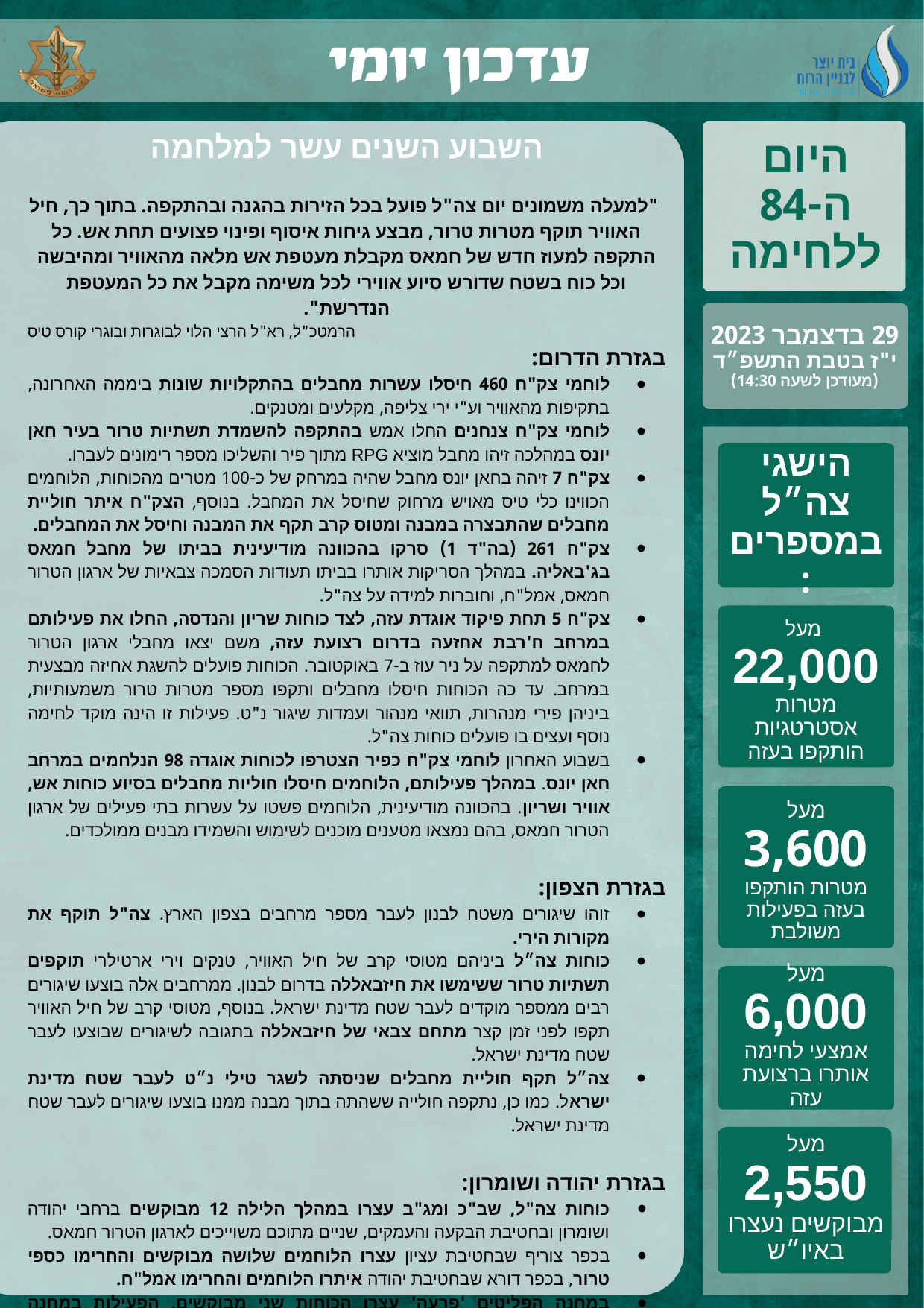

השבוע השנים עשר למלחמה
 "למעלה משמונים יום צה"ל פועל בכל הזירות בהגנה ובהתקפה. בתוך כך, חיל האוויר תוקף מטרות טרור, מבצע גיחות איסוף ופינוי פצועים תחת אש. כל התקפה למעוז חדש של חמאס מקבלת מעטפת אש מלאה מהאוויר ומהיבשה וכל כוח בשטח שדורש סיוע אווירי לכל משימה מקבל את כל המעטפת הנדרשת".
הרמטכ"ל, רא"ל הרצי הלוי לבוגרות ובוגרי קורס טיס
בגזרת הדרום:
לוחמי צק"ח 460 חיסלו עשרות מחבלים בהתקלויות שונות ביממה האחרונה, בתקיפות מהאוויר וע"י ירי צליפה, מקלעים ומטנקים.
לוחמי צק"ח צנחנים החלו אמש בהתקפה להשמדת תשתיות טרור בעיר חאן יונס במהלכה זיהו מחבל מוציא RPG מתוך פיר והשליכו מספר רימונים לעברו.
צק"ח 7 זיהה בחאן יונס מחבל שהיה במרחק של כ-100 מטרים מהכוחות, הלוחמים הכווינו כלי טיס מאויש מרחוק שחיסל את המחבל. בנוסף, הצק"ח איתר חוליית מחבלים שהתבצרה במבנה ומטוס קרב תקף את המבנה וחיסל את המחבלים.
צק"ח 261 (בה"ד 1) סרקו בהכוונה מודיעינית בביתו של מחבל חמאס בג'באליה. במהלך הסריקות אותרו בביתו תעודות הסמכה צבאיות של ארגון הטרור חמאס, אמל"ח, וחוברות למידה על צה"ל.
צק"ח 5 תחת פיקוד אוגדת עזה, לצד כוחות שריון והנדסה, החלו את פעילותם במרחב ח'רבת אחזעה בדרום רצועת עזה, משם יצאו מחבלי ארגון הטרור לחמאס למתקפה על ניר עוז ב-7 באוקטובר. הכוחות פועלים להשגת אחיזה מבצעית במרחב. עד כה הכוחות חיסלו מחבלים ותקפו מספר מטרות טרור משמעותיות, ביניהן פירי מנהרות, תוואי מנהור ועמדות שיגור נ"ט. פעילות זו הינה מוקד לחימה נוסף ועצים בו פועלים כוחות צה"ל.
בשבוע האחרון לוחמי צק"ח כפיר הצטרפו לכוחות אוגדה 98 הנלחמים במרחב חאן יונס. במהלך פעילותם, הלוחמים חיסלו חוליות מחבלים בסיוע כוחות אש, אוויר ושריון. בהכוונה מודיעינית, הלוחמים פשטו על עשרות בתי פעילים של ארגון הטרור חמאס, בהם נמצאו מטענים מוכנים לשימוש והשמידו מבנים ממולכדים.

בגזרת הצפון:
זוהו שיגורים משטח לבנון לעבר מספר מרחבים בצפון הארץ. צה"ל תוקף את מקורות הירי.
כוחות צה״ל ביניהם מטוסי קרב של חיל האוויר, טנקים וירי ארטילרי תוקפים תשתיות טרור ששימשו את חיזבאללה בדרום לבנון. ממרחבים אלה בוצעו שיגורים רבים ממספר מוקדים לעבר שטח מדינת ישראל. בנוסף, מטוסי קרב של חיל האוויר תקפו לפני זמן קצר מתחם צבאי של חיזבאללה בתגובה לשיגורים שבוצעו לעבר שטח מדינת ישראל.
צה״ל תקף חוליית מחבלים שניסתה לשגר טילי נ״ט לעבר שטח מדינת ישראל. כמו כן, נתקפה חולייה ששהתה בתוך מבנה ממנו בוצעו שיגורים לעבר שטח מדינת ישראל.

בגזרת יהודה ושומרון:
כוחות צה"ל, שב"כ ומג"ב עצרו במהלך הלילה 12 מבוקשים ברחבי יהודה ושומרון ובחטיבת הבקעה והעמקים, שניים מתוכם משוייכים לארגון הטרור חמאס.
בכפר צוריף שבחטיבת עציון עצרו הלוחמים שלושה מבוקשים והחרימו כספי טרור, בכפר דורא שבחטיבת יהודה איתרו הלוחמים והחרימו אמל"ח.
במחנה הפליטים 'פרעה' עצרו הכוחות שני מבוקשים, הפעילות במחנה הפליטים נמשכת.
פיגוע דריסה אירע סמוך לעמדה צבאית ליד צומת אדוריים שבחטיבת יהודה. לוחמי צה"ל שפעלו במרחב נטרלו את המחבל. כוחות צה"ל מתגברים במרחב.

היום ה-84 ללחימה

29 בדצמבר 2023
י"ז בטבת התשפ״ד
(מעודכן לשעה 14:30)

הישגי צה״ל במספרים:

מעל
22,000
מטרות אסטרטגיות הותקפו בעזה

מעל
3,600
מטרות הותקפו בעזה בפעילות משולבת

מעל
6,000
אמצעי לחימה אותרו ברצועת עזה
מעל
2,550
מבוקשים נעצרו באיו״ש